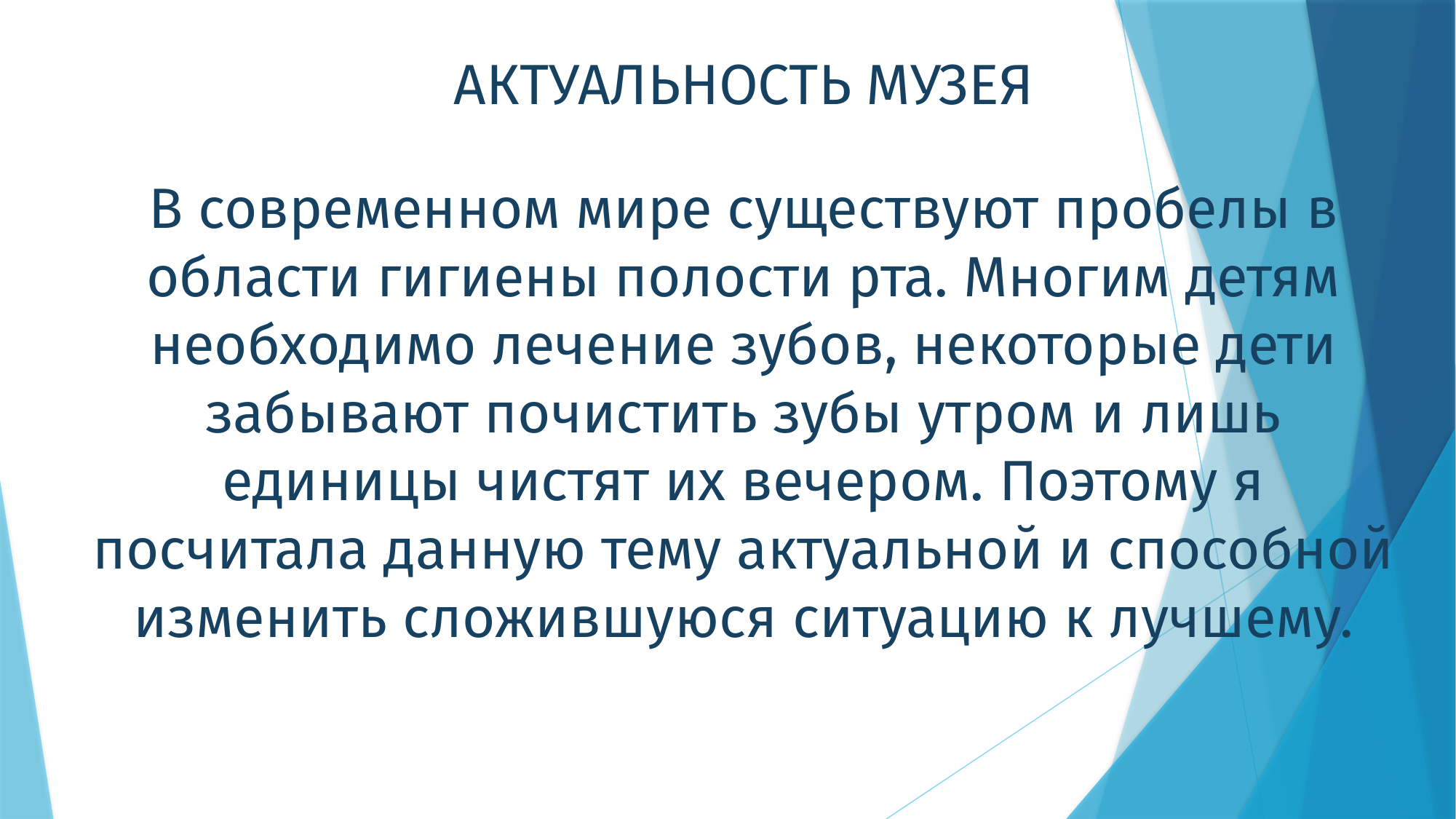

# АКТУАЛЬНОСТЬ МУЗЕЯ В современном мире существуют пробелы в области гигиены полости рта. Многим детям необходимо лечение зубов, некоторые дети забывают почистить зубы утром и лишь единицы чистят их вечером. Поэтому я посчитала данную тему актуальной и способной изменить сложившуюся ситуацию к лучшему.